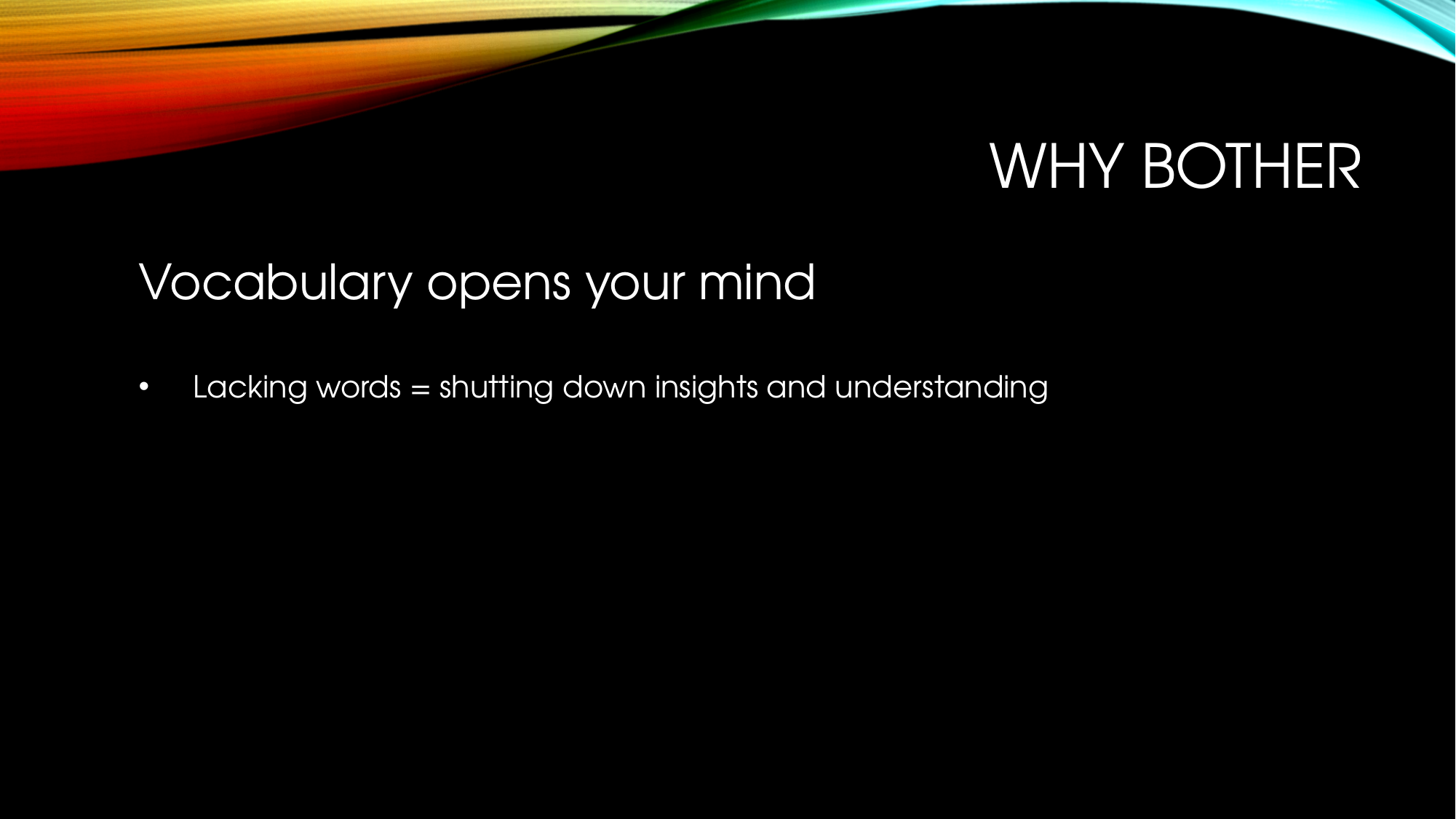

# Why Bother
Vocabulary opens your mind

Lacking words = shutting down insights and understanding